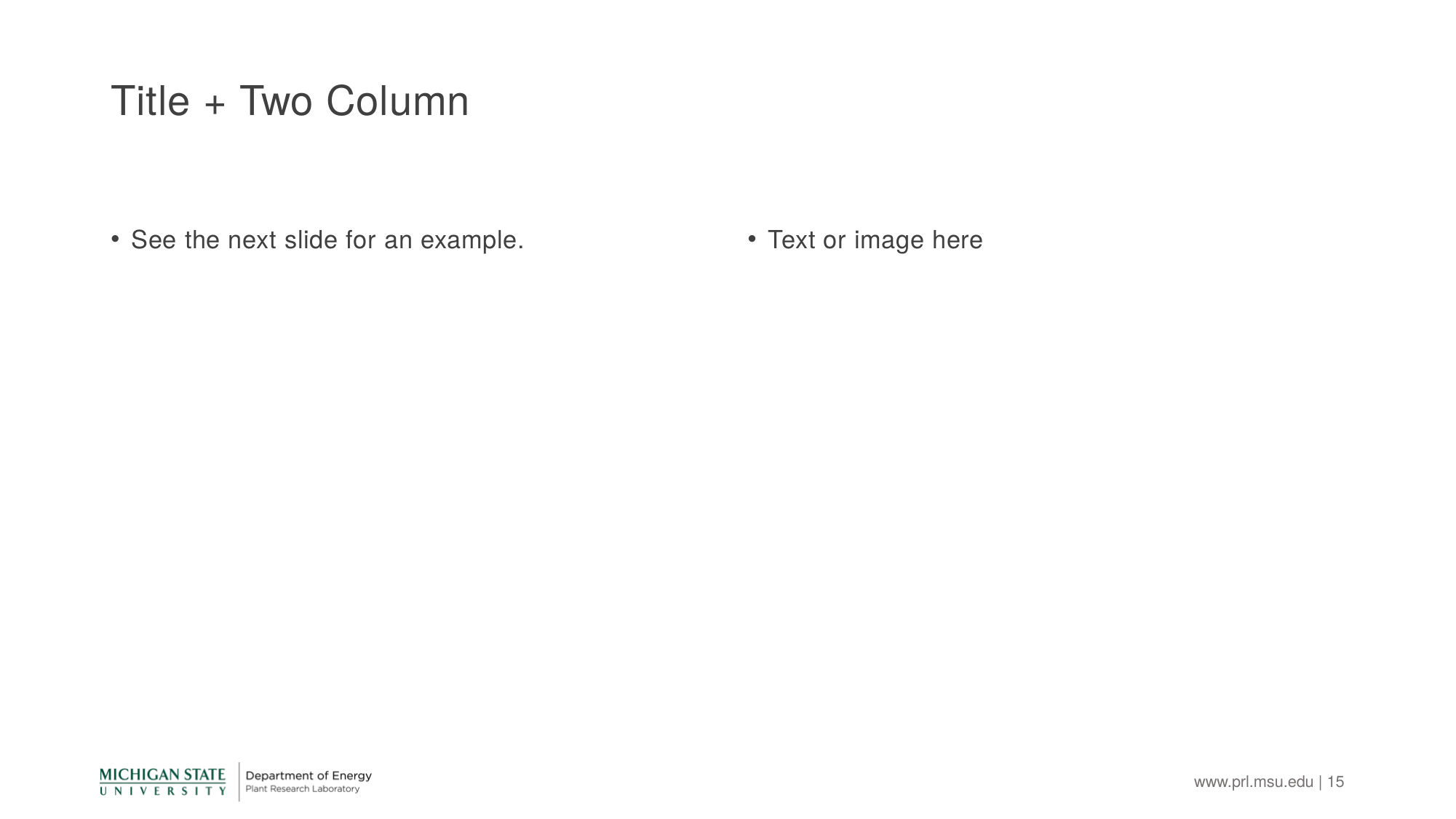

# Title + Two Column
See the next slide for an example.

Text or image here